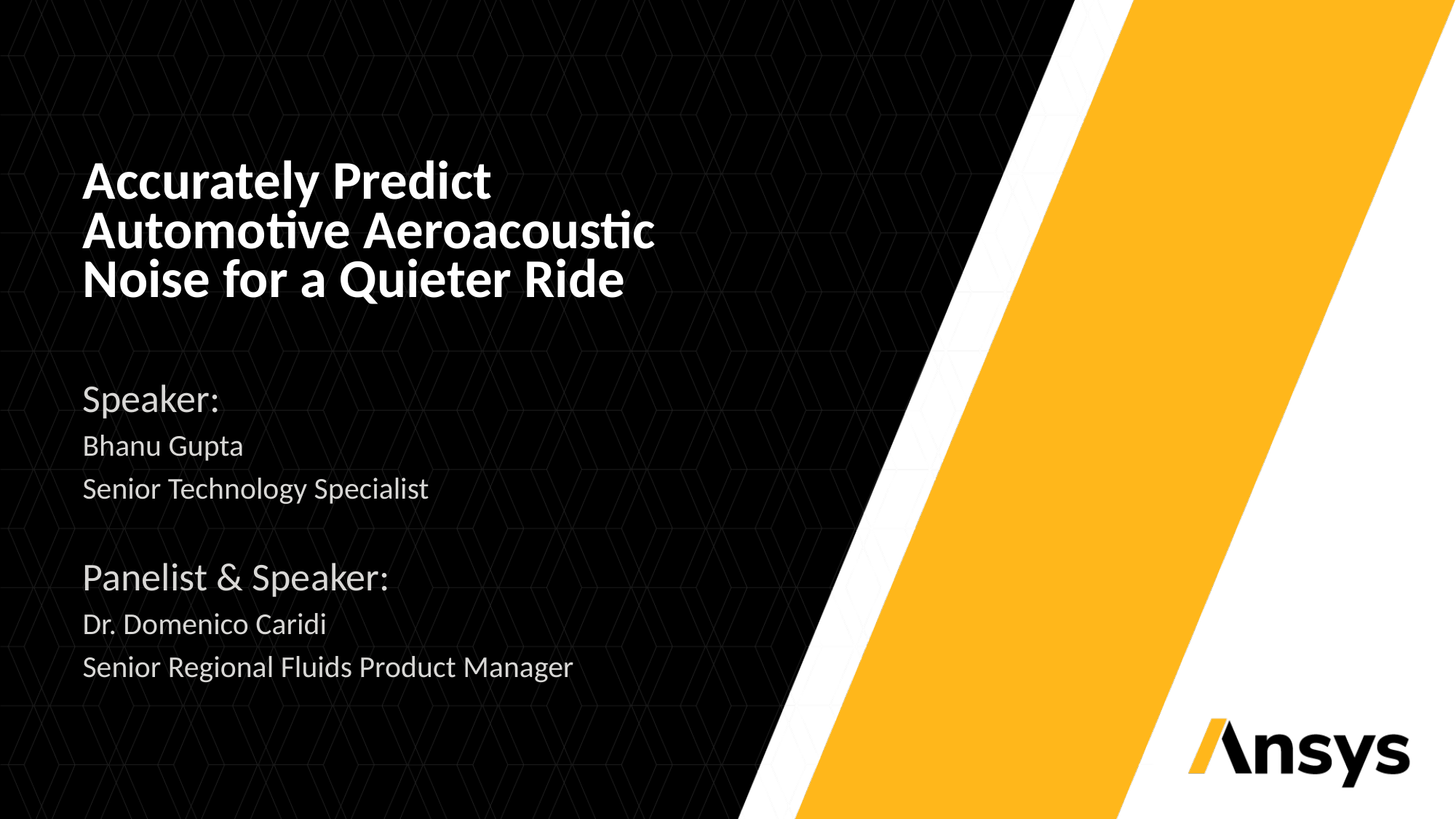

Accurately Predict Automotive Aeroacoustic Noise for a Quieter Ride
Speaker:
Bhanu Gupta
Senior Technology Specialist

Panelist & Speaker:
Dr. Domenico Caridi
Senior Regional Fluids Product Manager